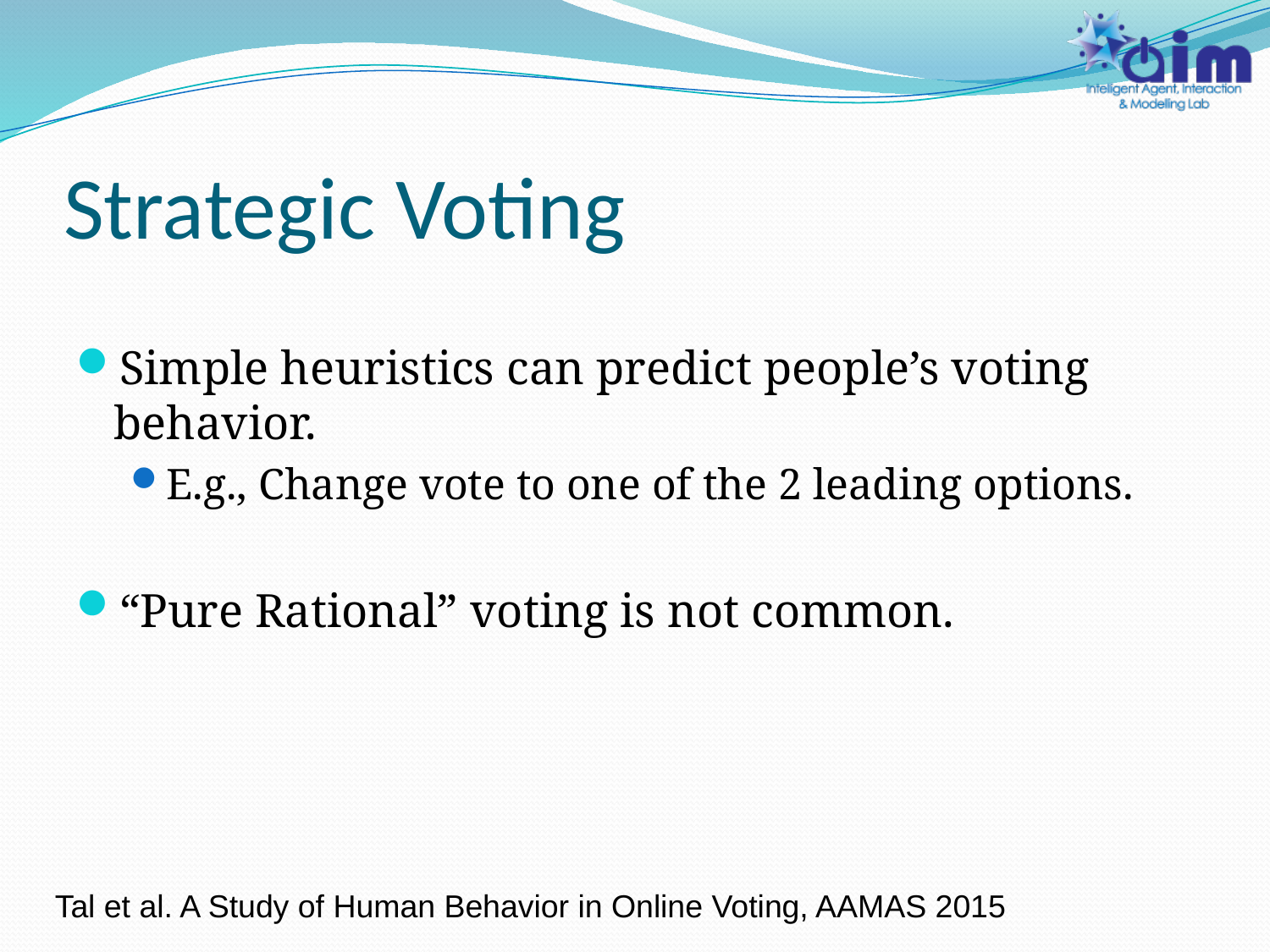

# Strategic Voting

Simple heuristics can predict people’s voting behavior.
E.g., Change vote to one of the 2 leading options.

“Pure Rational” voting is not common.

Tal et al. A Study of Human Behavior in Online Voting, AAMAS 2015